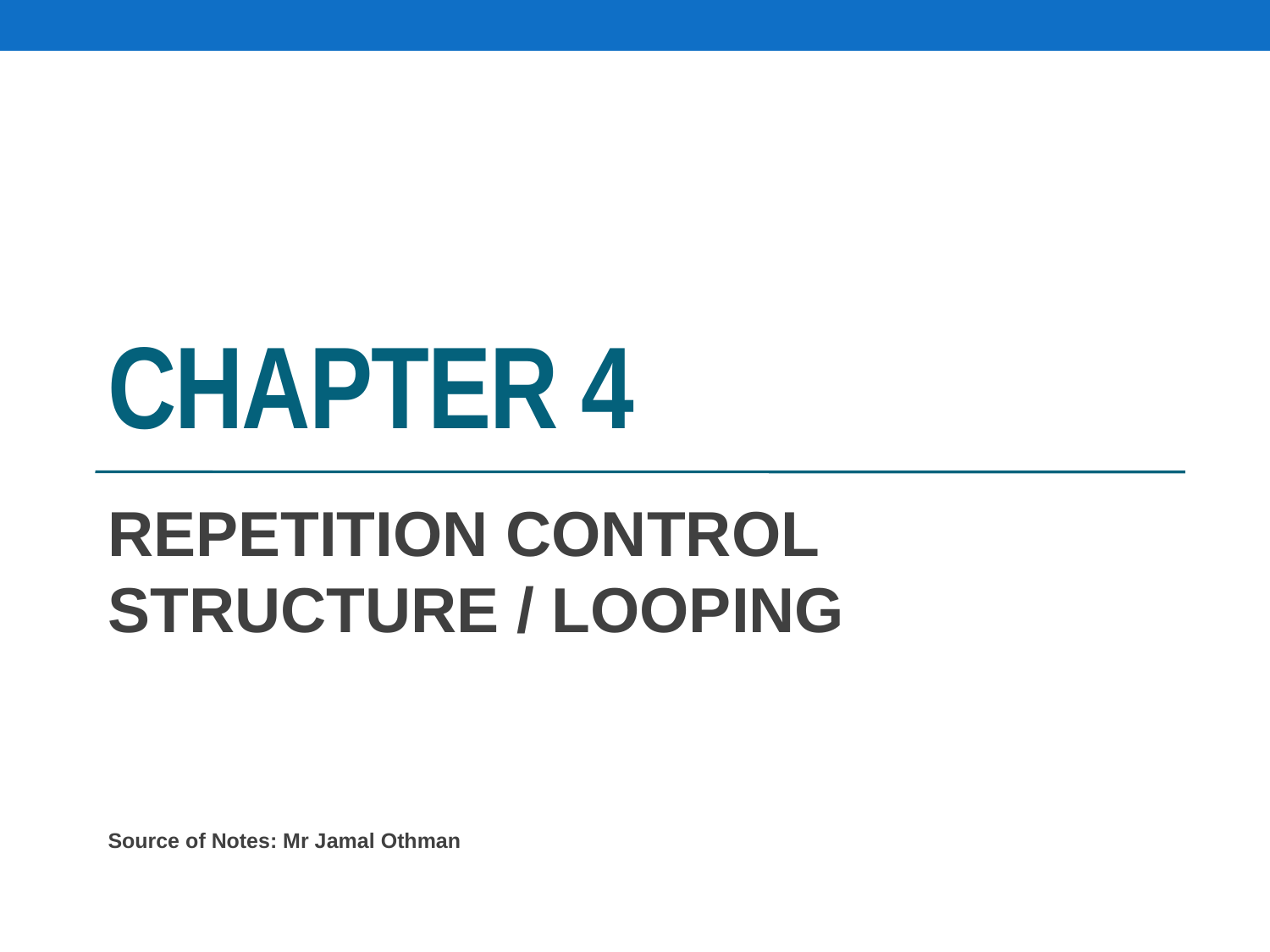

# CHAPTER 4
REPETITION CONTROL STRUCTURE / LOOPING

Source of Notes: Mr Jamal Othman